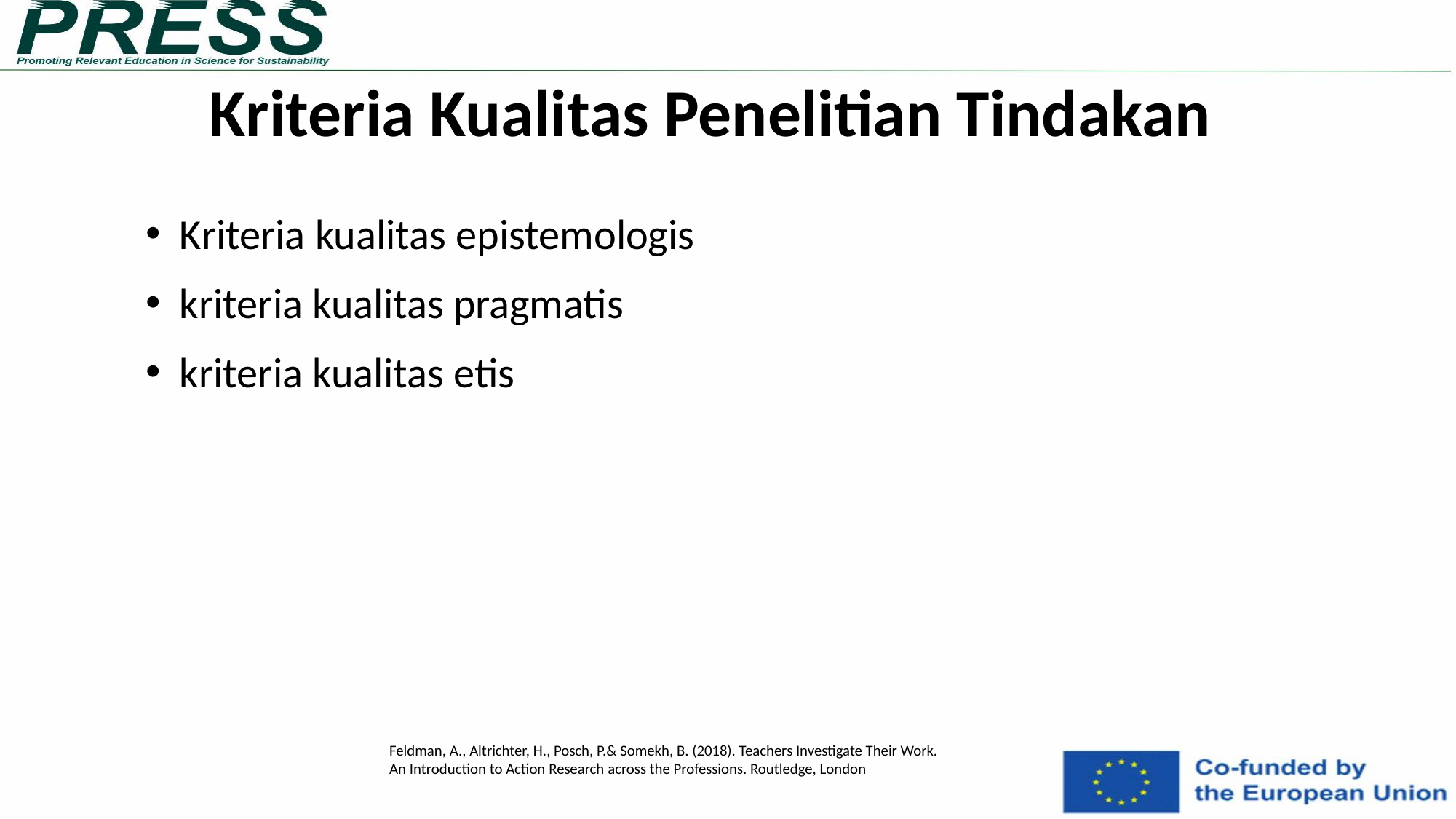

Kriteria Kualitas Penelitian Tindakan
Kriteria kualitas epistemologis
kriteria kualitas pragmatis​
kriteria kualitas etis
Feldman, A., Altrichter, H., Posch, P.& Somekh, B. (2018). Teachers Investigate Their Work.
An Introduction to Action Research across the Professions. Routledge, London